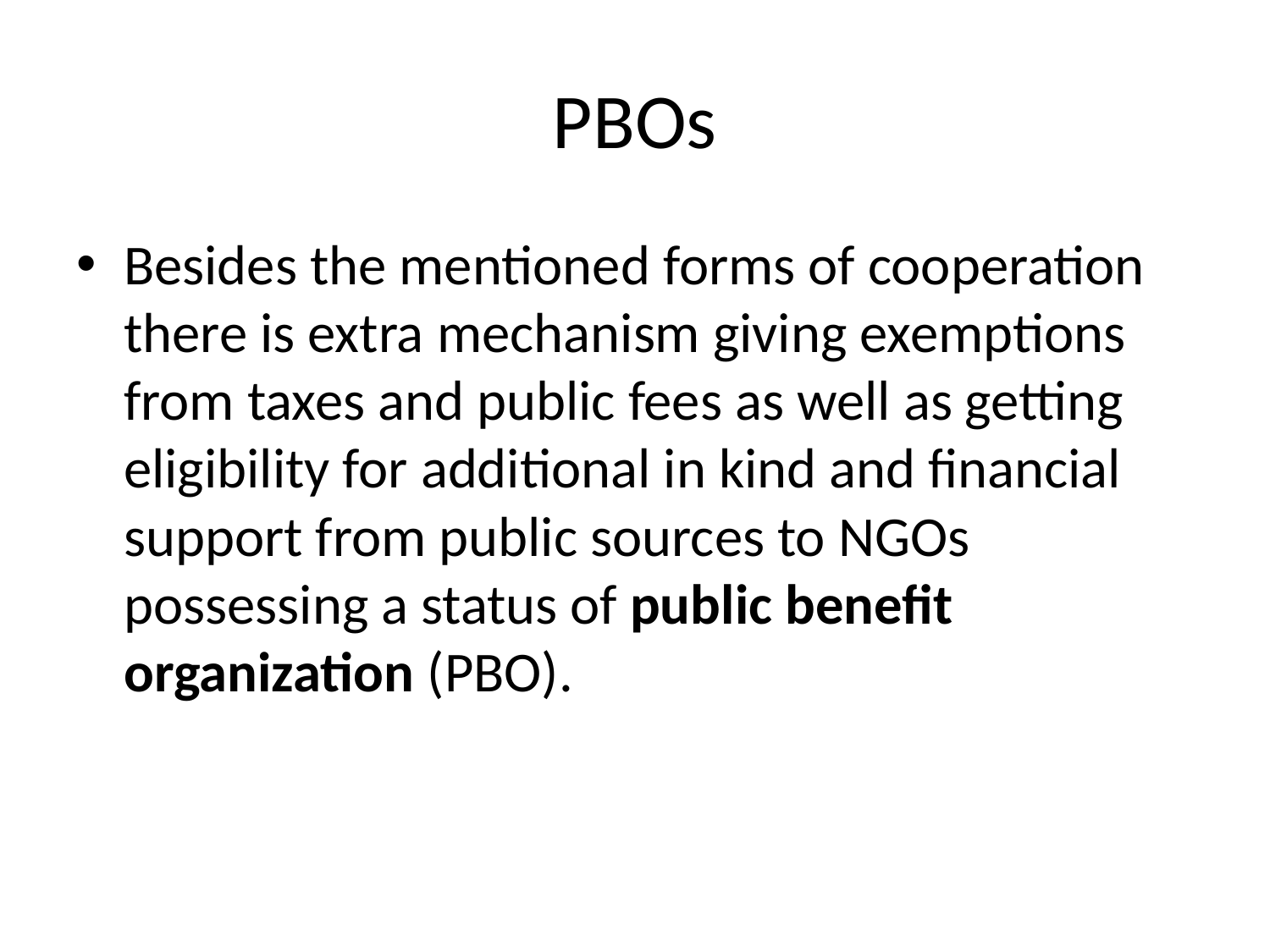

# PBOs
Besides the mentioned forms of cooperation there is extra mechanism giving exemptions from taxes and public fees as well as getting eligibility for additional in kind and financial support from public sources to NGOs possessing a status of public benefit organization (PBO).